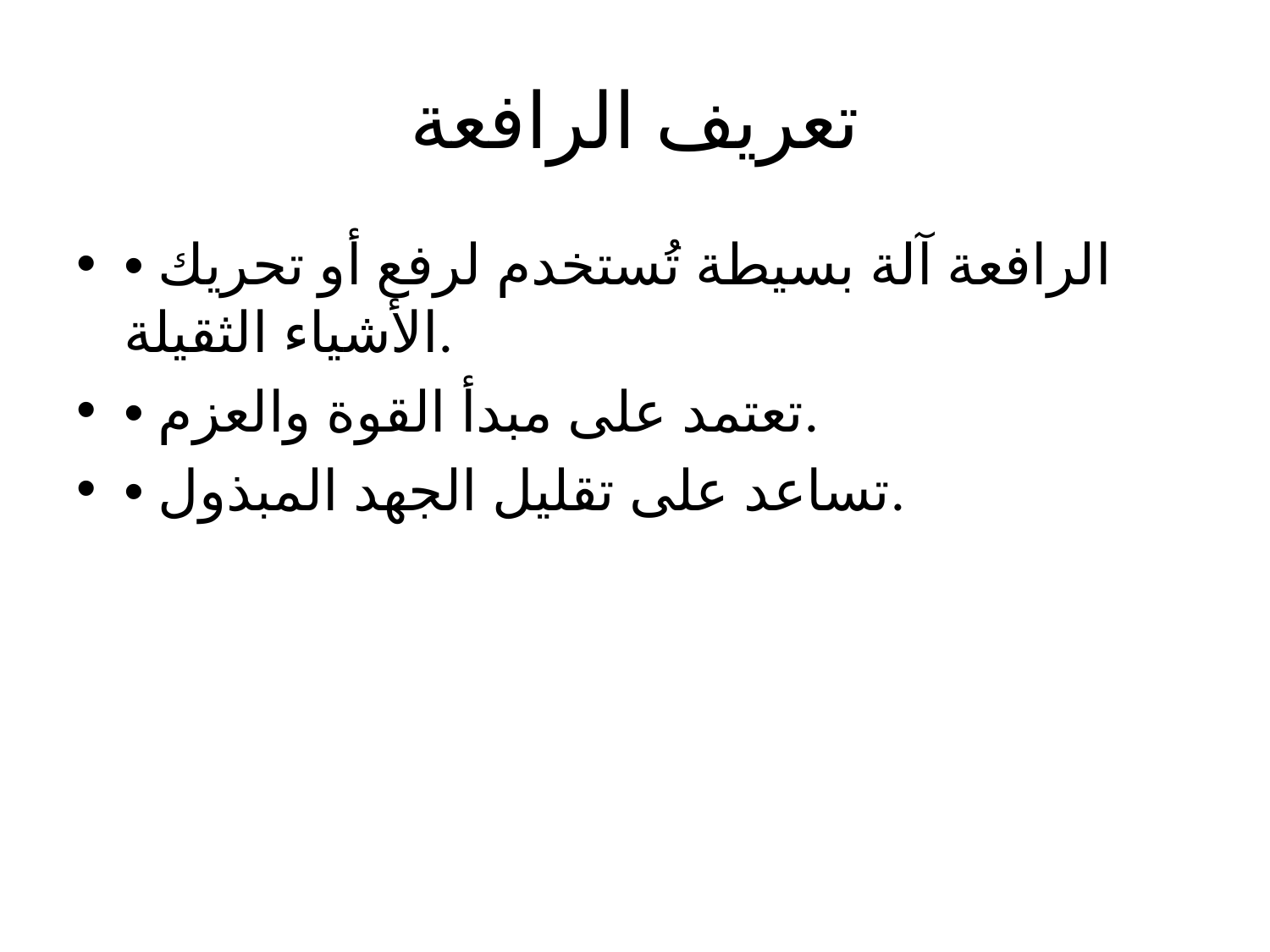

# تعريف الرافعة
• الرافعة آلة بسيطة تُستخدم لرفع أو تحريك الأشياء الثقيلة.
• تعتمد على مبدأ القوة والعزم.
• تساعد على تقليل الجهد المبذول.